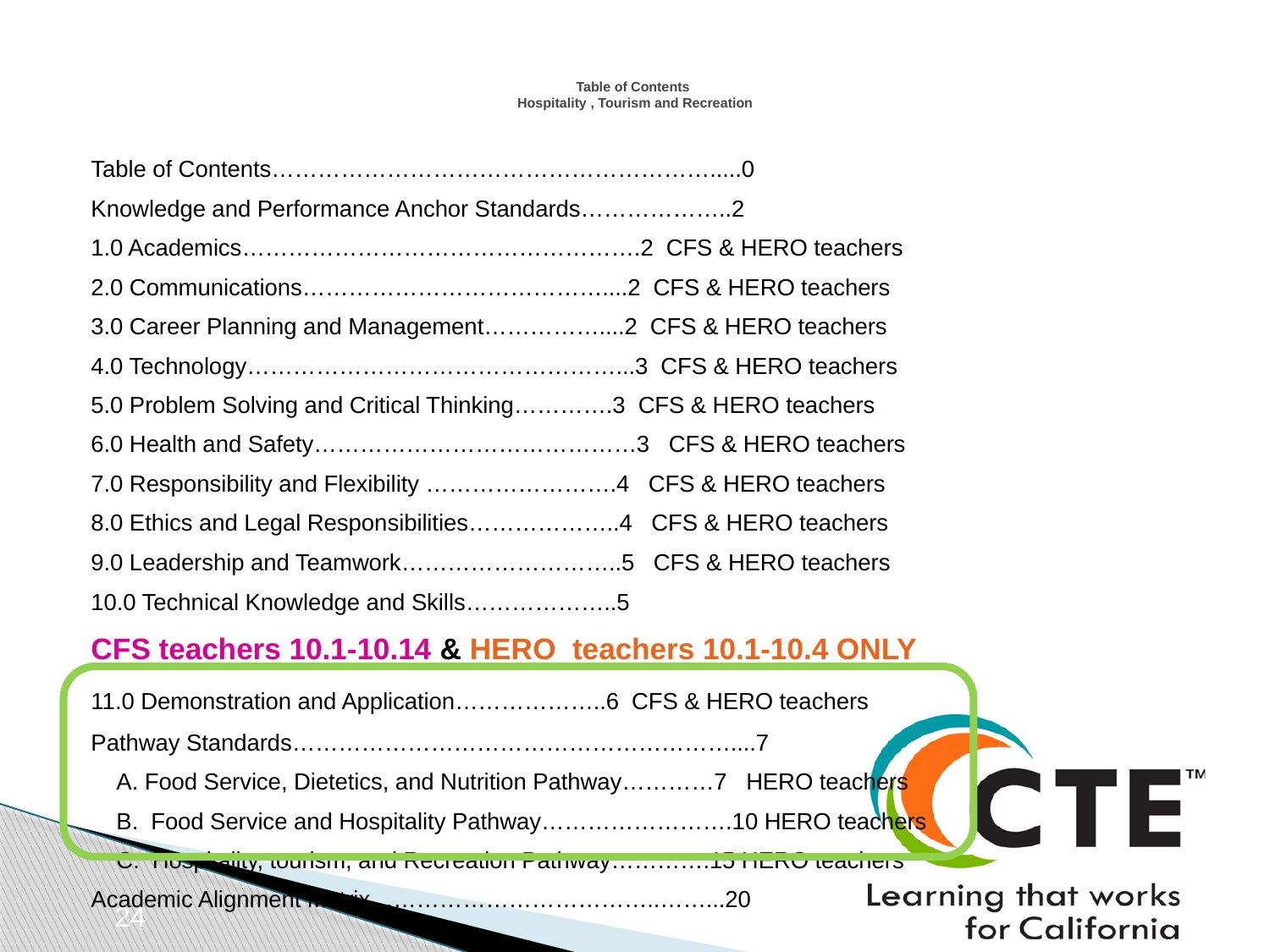

# Table of Contents Hospitality , Tourism and Recreation
Table of Contents………………………………………………….....0
Knowledge and Performance Anchor Standards………………..2
	1.0 Academics…………………………………………….2  CFS & HERO teachers
	2.0 Communications…………………………………....2  CFS & HERO teachers
	3.0 Career Planning and Management……………....2  CFS & HERO teachers
	4.0 Technology…………………………………………...3  CFS & HERO teachers
	5.0 Problem Solving and Critical Thinking………….3  CFS & HERO teachers
	6.0 Health and Safety……………………………………3   CFS & HERO teachers
	7.0 Responsibility and Flexibility …………………….4   CFS & HERO teachers
	8.0 Ethics and Legal Responsibilities………………..4   CFS & HERO teachers
	9.0 Leadership and Teamwork………………………..5   CFS & HERO teachers
	10.0 Technical Knowledge and Skills………………..5
	CFS teachers 10.1-10.14 & HERO  teachers 10.1-10.4 ONLY
	11.0 Demonstration and Application………………..6  CFS & HERO teachers
Pathway Standards…………………………………………………....7
    A. Food Service, Dietetics, and Nutrition Pathway…………7   HERO teachers
    B.  Food Service and Hospitality Pathway…………………….10 HERO teachers
    C.  Hospitality, tourism, and Recreation Pathway………….15 HERO teachers
Academic Alignment Matrix………………………………..……...20

24